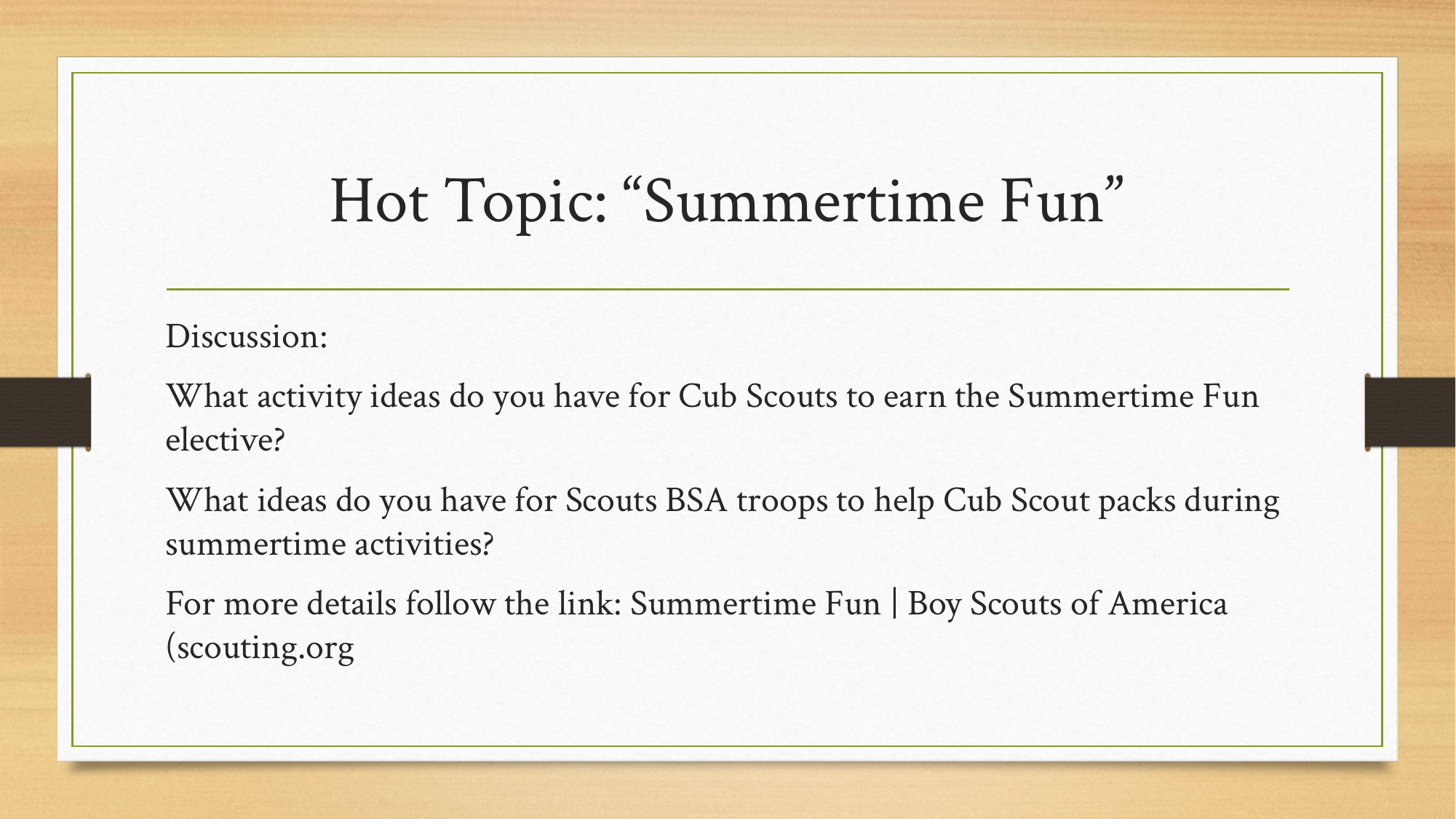

# Hot Topic: “Summertime Fun”
Discussion:
What activity ideas do you have for Cub Scouts to earn the Summertime Fun elective?
What ideas do you have for Scouts BSA troops to help Cub Scout packs during summertime activities?
For more details follow the link: Summertime Fun | Boy Scouts of America (scouting.org